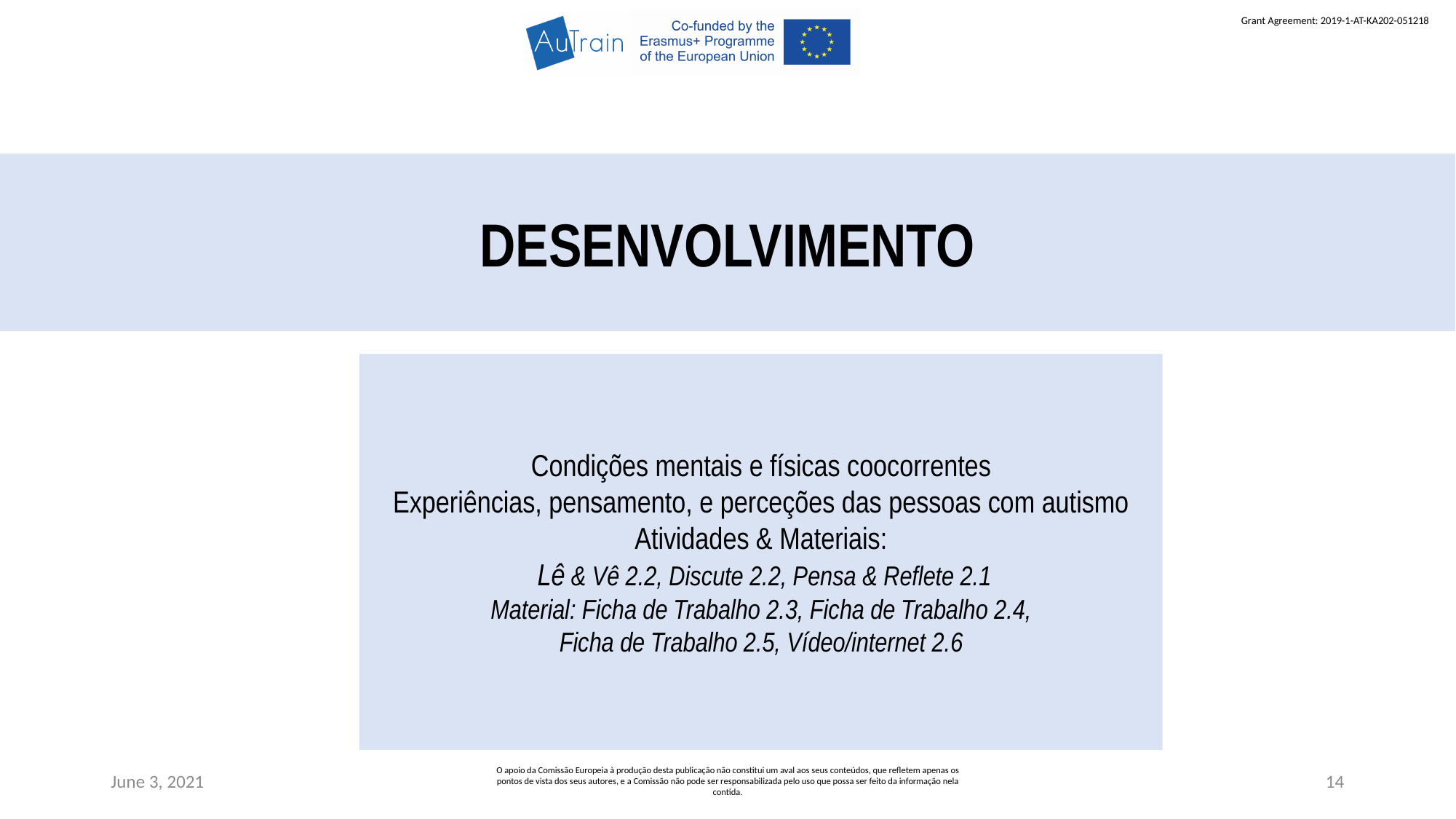

DESENVOLVIMENTO

Condições mentais e físicas coocorrentes
Experiências, pensamento, e perceções das pessoas com autismo
Atividades & Materiais:
 Lê & Vê 2.2, Discute 2.2, Pensa & Reflete 2.1
Material: Ficha de Trabalho 2.3, Ficha de Trabalho 2.4,
Ficha de Trabalho 2.5, Vídeo/internet 2.6
June 3, 2021
O apoio da Comissão Europeia à produção desta publicação não constitui um aval aos seus conteúdos, que refletem apenas os pontos de vista dos seus autores, e a Comissão não pode ser responsabilizada pelo uso que possa ser feito da informação nela contida.
14